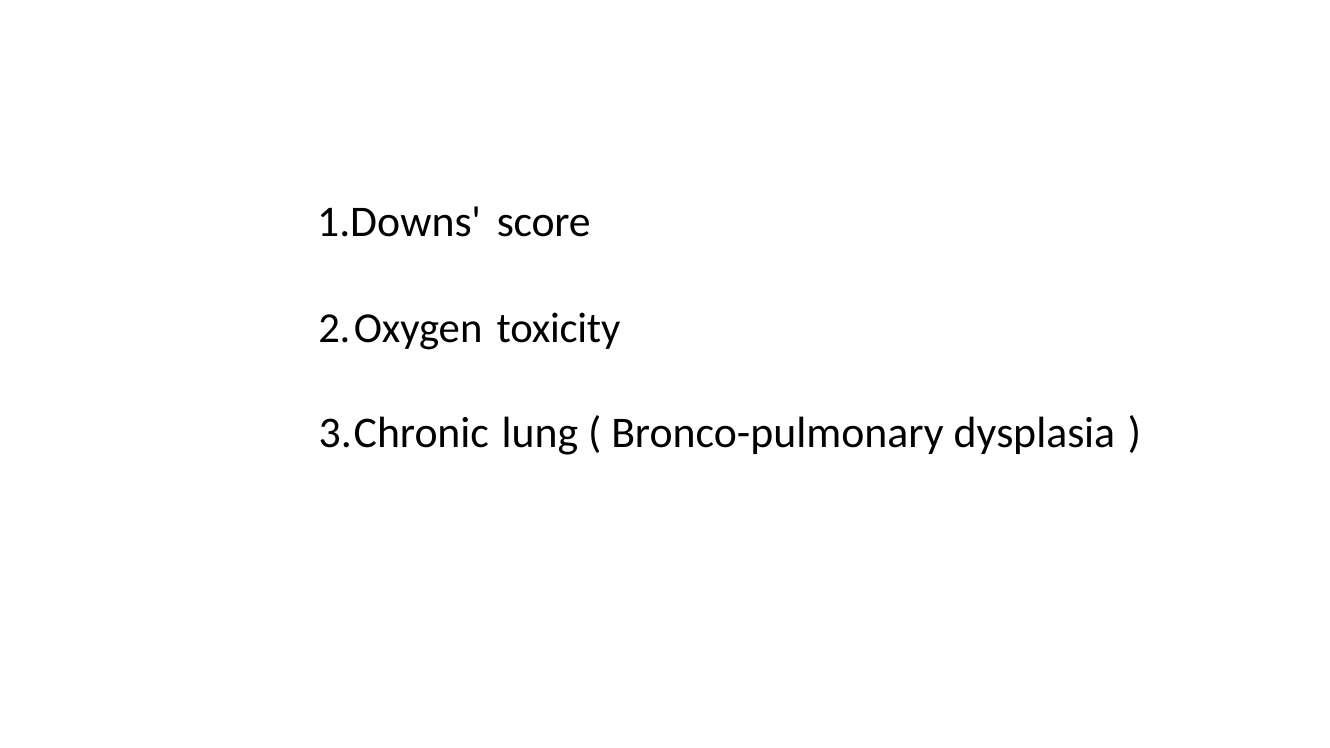

# 1.Downs' score
Oxygen toxicity

Chronic lung ( Bronco-pulmonary dysplasia )